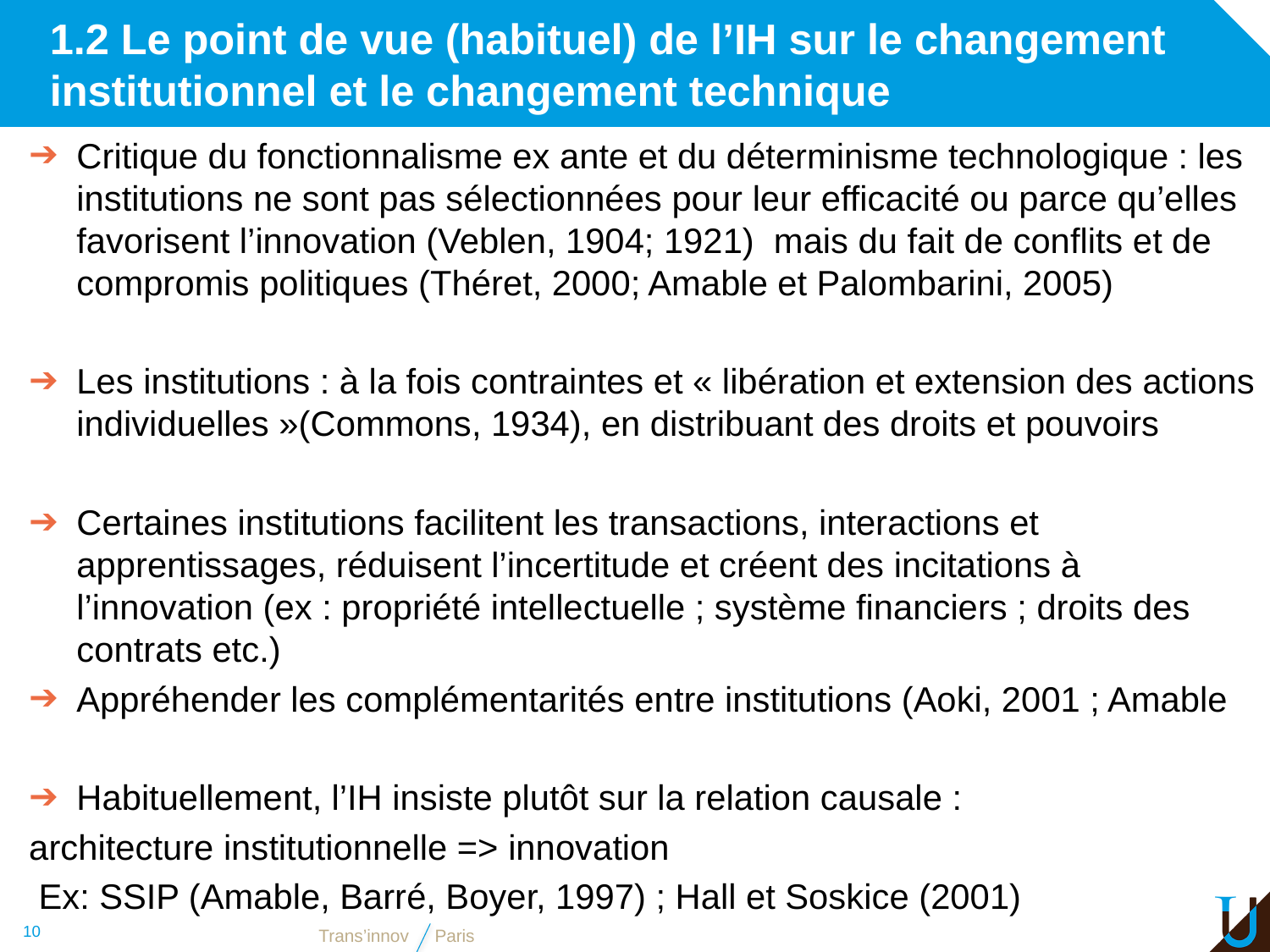

# 1.2 Le point de vue (habituel) de l’IH sur le changement institutionnel et le changement technique
Critique du fonctionnalisme ex ante et du déterminisme technologique : les institutions ne sont pas sélectionnées pour leur efficacité ou parce qu’elles favorisent l’innovation (Veblen, 1904; 1921)  mais du fait de conflits et de compromis politiques (Théret, 2000; Amable et Palombarini, 2005)

Les institutions : à la fois contraintes et « libération et extension des actions individuelles »(Commons, 1934), en distribuant des droits et pouvoirs

Certaines institutions facilitent les transactions, interactions et apprentissages, réduisent l’incertitude et créent des incitations à l’innovation (ex : propriété intellectuelle ; système financiers ; droits des contrats etc.)
Appréhender les complémentarités entre institutions (Aoki, 2001 ; Amable

Habituellement, l’IH insiste plutôt sur la relation causale :
architecture institutionnelle => innovation
 Ex: SSIP (Amable, Barré, Boyer, 1997) ; Hall et Soskice (2001)

10
Trans’innov
Paris